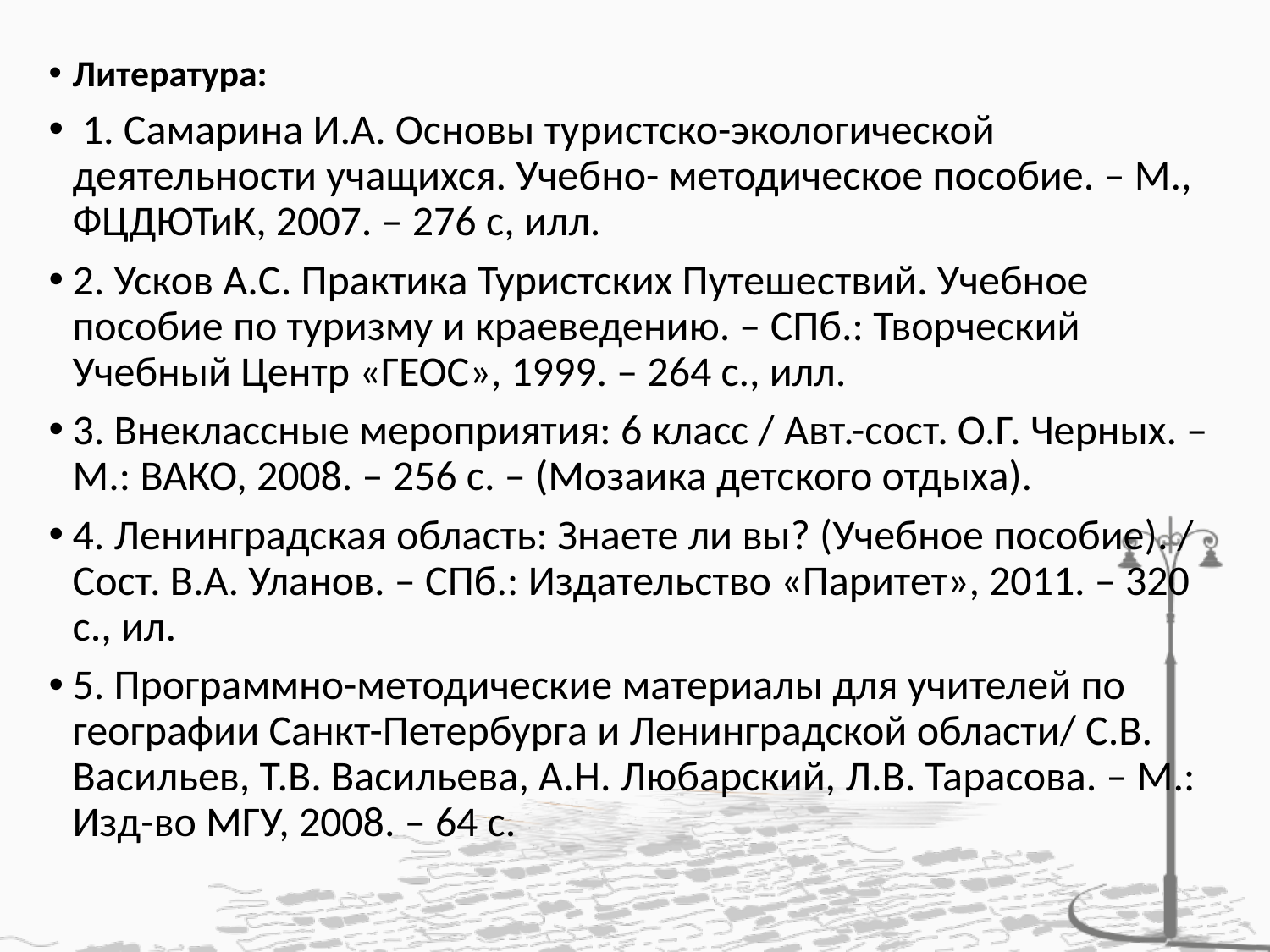

Литература:
 1. Самарина И.А. Основы туристско-экологической деятельности учащихся. Учебно- методическое пособие. – М., ФЦДЮТиК, 2007. – 276 c, илл.
2. Усков А.С. Практика Туристских Путешествий. Учебное пособие по туризму и краеведению. – СПб.: Творческий Учебный Центр «ГЕОС», 1999. – 264 с., илл.
3. Внеклассные мероприятия: 6 класс / Авт.-сост. О.Г. Черных. – М.: ВАКО, 2008. – 256 с. – (Мозаика детского отдыха).
4. Ленинградская область: Знаете ли вы? (Учебное пособие). / Сост. В.А. Уланов. – СПб.: Издательство «Паритет», 2011. – 320 с., ил.
5. Программно-методические материалы для учителей по географии Санкт-Петербурга и Ленинградской области/ С.В. Васильев, Т.В. Васильева, А.Н. Любарский, Л.В. Тарасова. – М.: Изд-во МГУ, 2008. – 64 с.